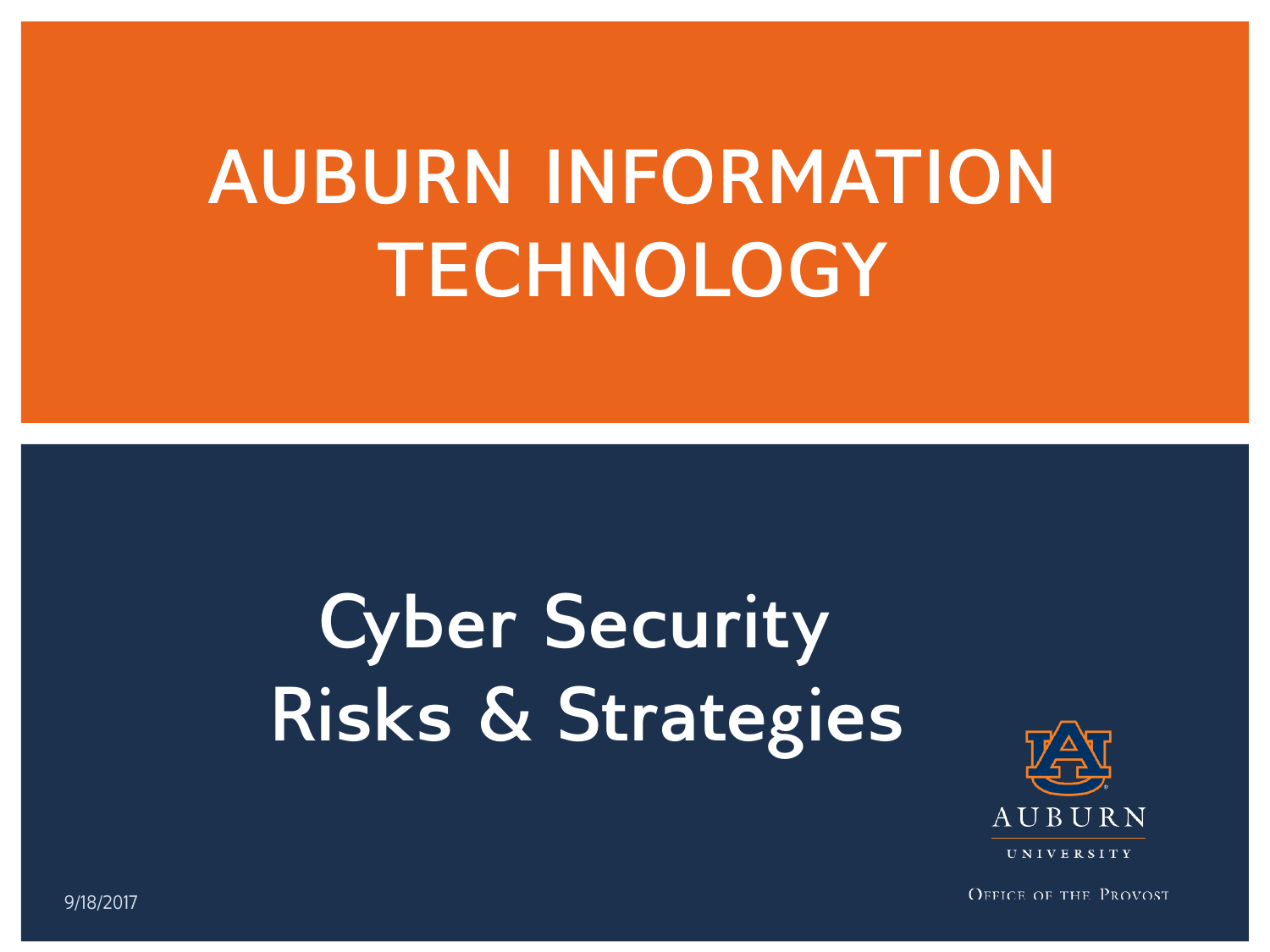

# Auburn Information Technology
Cyber Security
Risks & Strategies
1
9/18/2017
Auburn Information Technology Cyber Security Update